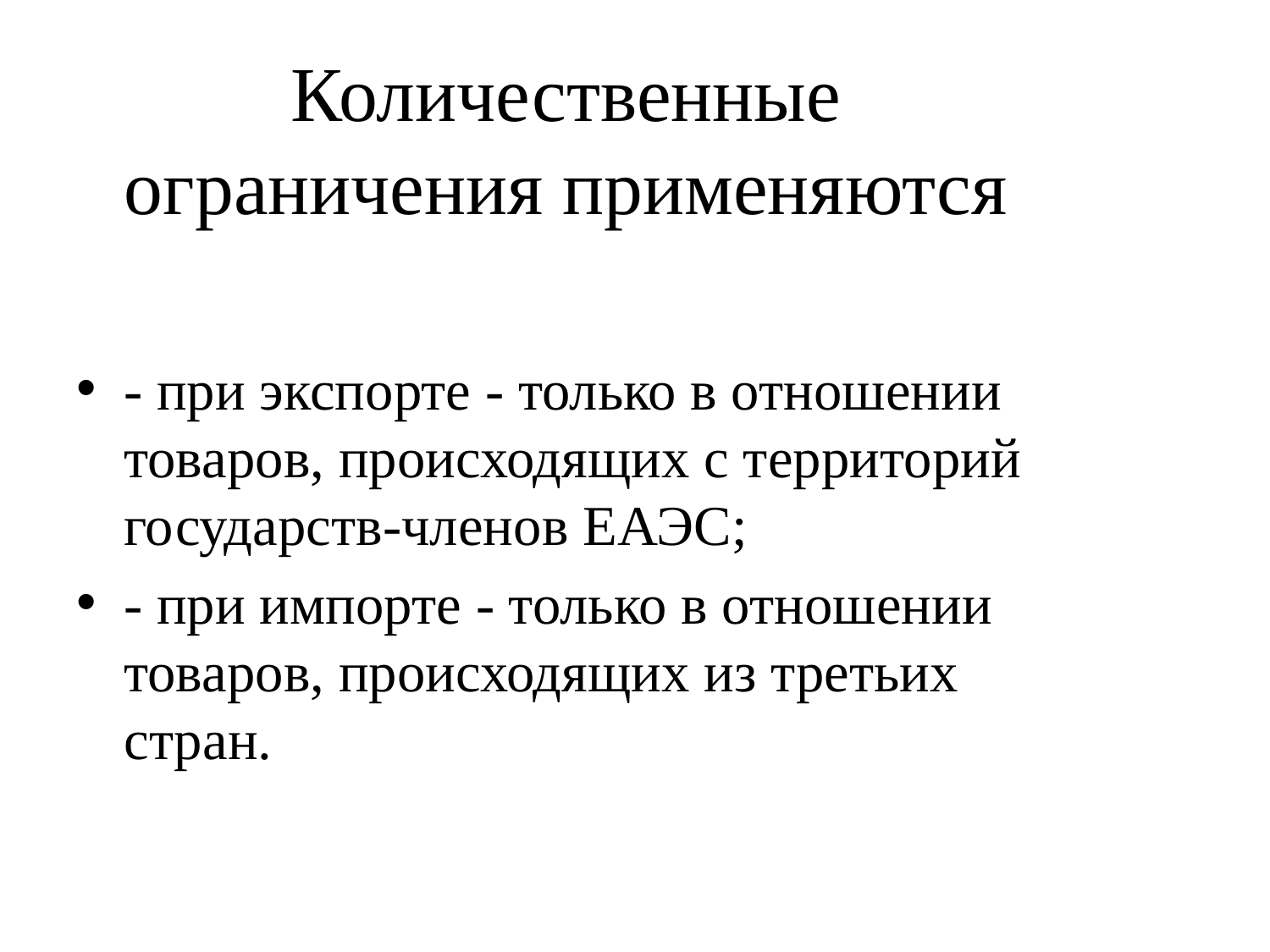

# Количественные ограничения применяются
- при экспорте - только в отношении товаров, происходящих с территорий государств-членов ЕАЭС;
- при импорте - только в отношении товаров, происходящих из третьих стран.